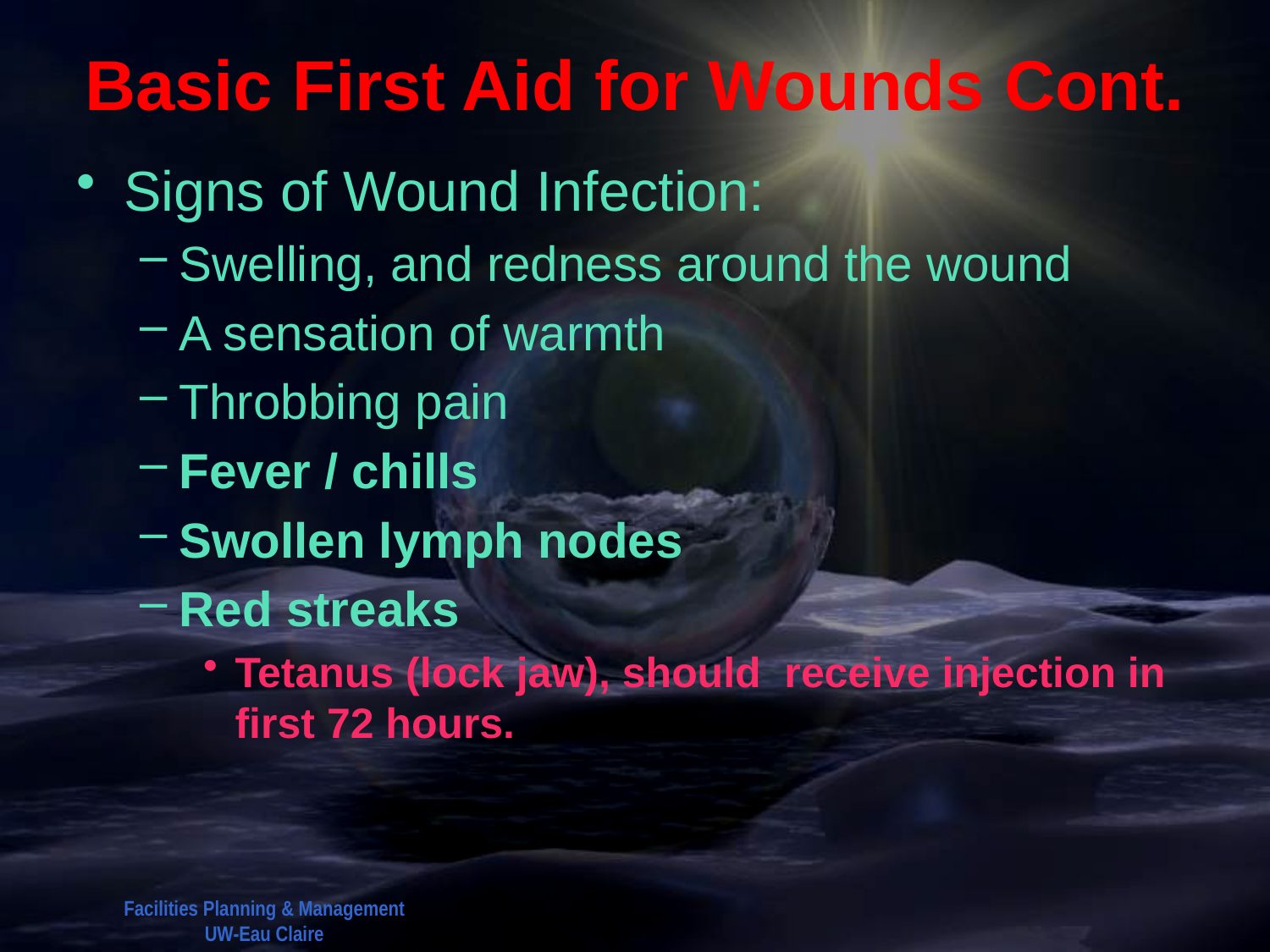

# Basic First Aid for Wounds Cont.
Signs of Wound Infection:
Swelling, and redness around the wound
A sensation of warmth
Throbbing pain
Fever / chills
Swollen lymph nodes
Red streaks
Tetanus (lock jaw), should  receive injection in first 72 hours.

Facilities Planning & Management
UW-Eau Claire